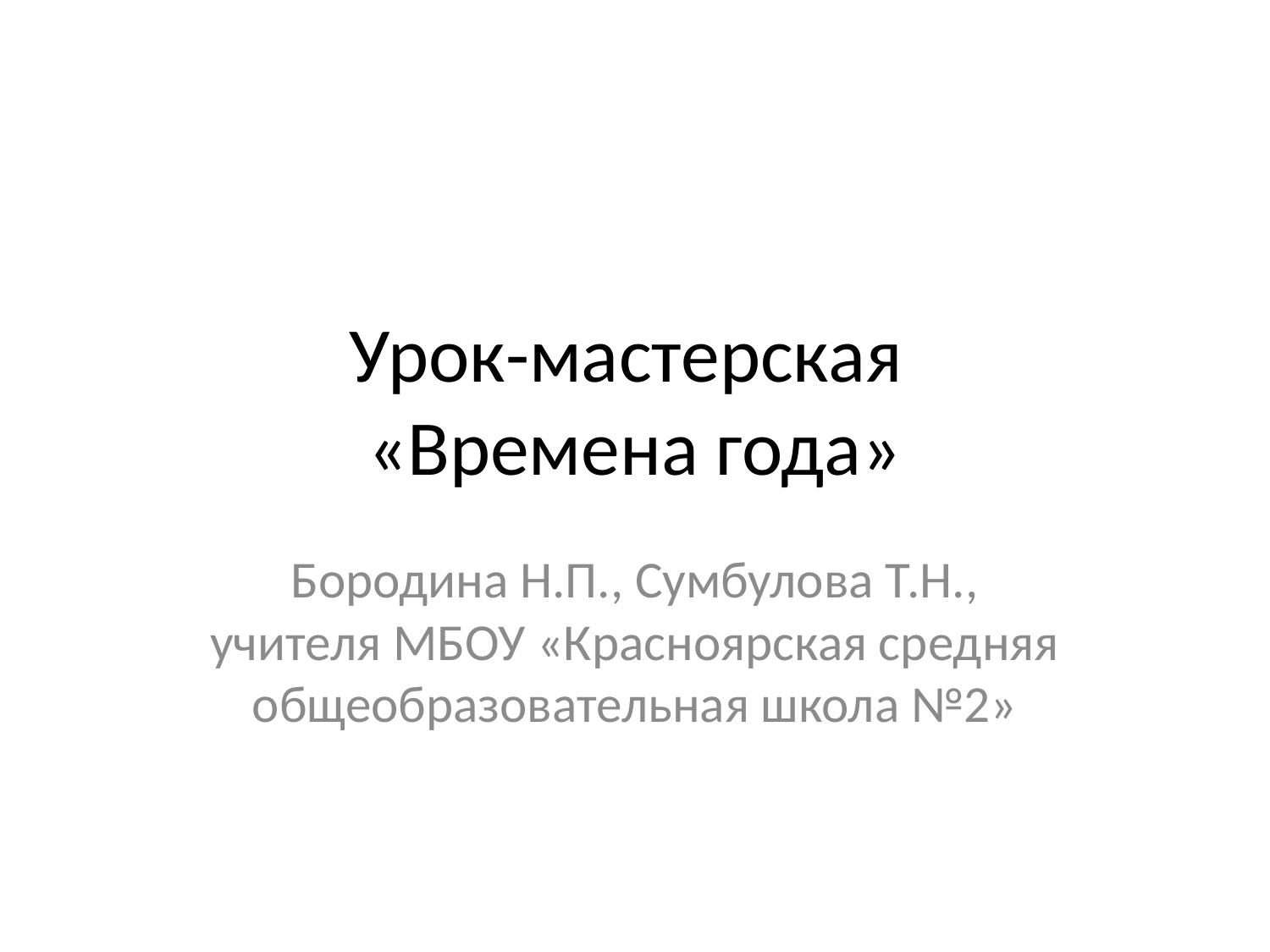

# Урок-мастерская «Времена года»
Бородина Н.П., Сумбулова Т.Н., учителя МБОУ «Красноярская средняя общеобразовательная школа №2»